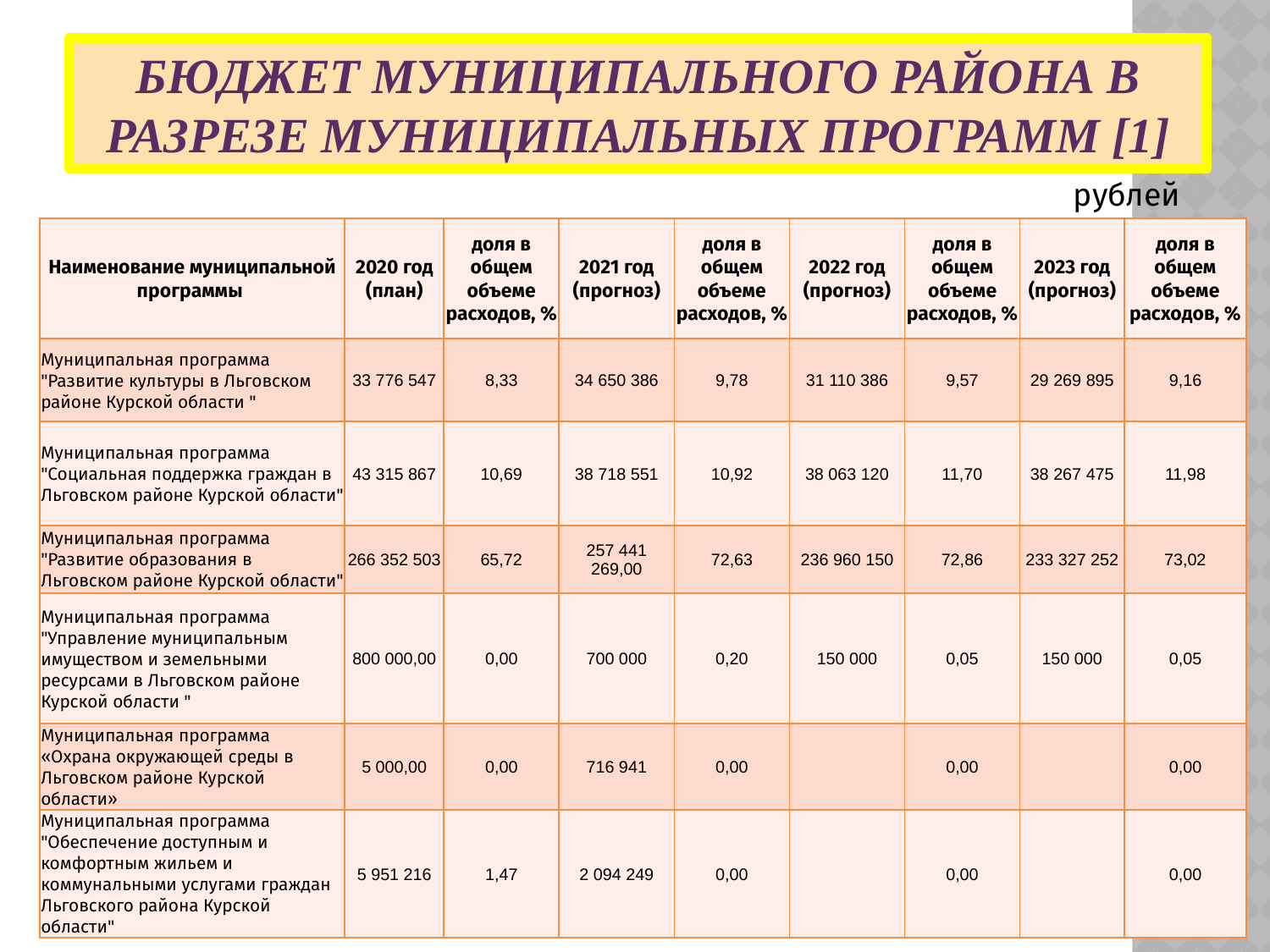

# Бюджет муниципального района в разрезе муниципальных программ [1]
рублей
| Наименование муниципальной программы | 2020 год (план) | доля в общем объеме расходов, % | 2021 год (прогноз) | доля в общем объеме расходов, % | 2022 год (прогноз) | доля в общем объеме расходов, % | 2023 год (прогноз) | доля в общем объеме расходов, % |
| --- | --- | --- | --- | --- | --- | --- | --- | --- |
| Муниципальная программа "Развитие культуры в Льговском районе Курской области " | 33 776 547 | 8,33 | 34 650 386 | 9,78 | 31 110 386 | 9,57 | 29 269 895 | 9,16 |
| Муниципальная программа "Социальная поддержка граждан в Льговском районе Курской области" | 43 315 867 | 10,69 | 38 718 551 | 10,92 | 38 063 120 | 11,70 | 38 267 475 | 11,98 |
| Муниципальная программа "Развитие образования в Льговском районе Курской области" | 266 352 503 | 65,72 | 257 441 269,00 | 72,63 | 236 960 150 | 72,86 | 233 327 252 | 73,02 |
| Муниципальная программа "Управление муниципальным имуществом и земельными ресурсами в Льговском районе Курской области " | 800 000,00 | 0,00 | 700 000 | 0,20 | 150 000 | 0,05 | 150 000 | 0,05 |
| Муниципальная программа «Охрана окружающей среды в Льговском районе Курской области» | 5 000,00 | 0,00 | 716 941 | 0,00 |  | 0,00 |  | 0,00 |
| Муниципальная программа "Обеспечение доступным и комфортным жильем и коммунальными услугами граждан Льговского района Курской области" | 5 951 216 | 1,47 | 2 094 249 | 0,00 |  | 0,00 |  | 0,00 |